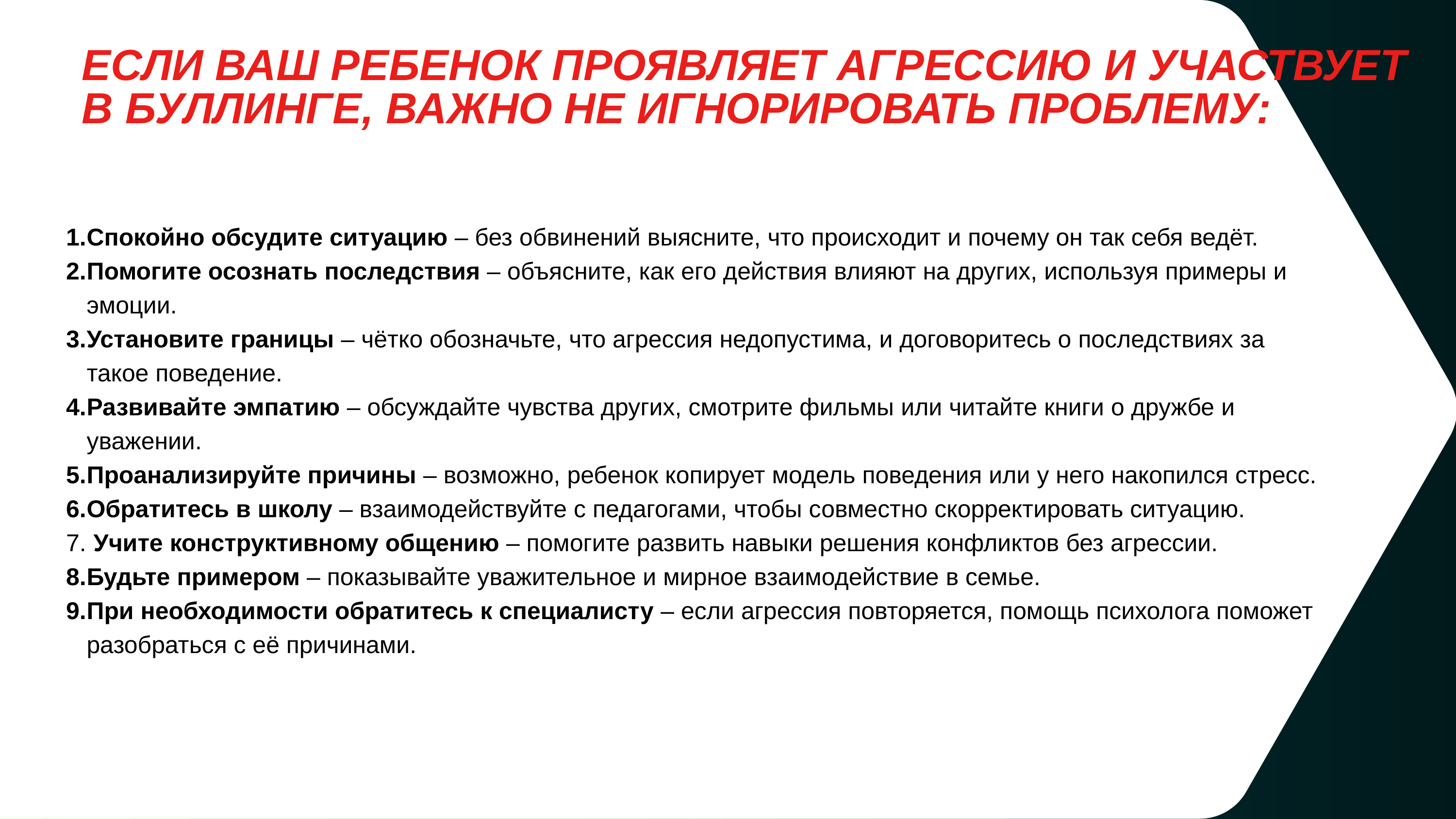

ЕСЛИ ВАШ РЕБЕНОК ПРОЯВЛЯЕТ АГРЕССИЮ И УЧАСТВУЕТ В БУЛЛИНГЕ, ВАЖНО НЕ ИГНОРИРОВАТЬ ПРОБЛЕМУ:
Спокойно обсудите ситуацию – без обвинений выясните, что происходит и почему он так себя ведёт.
Помогите осознать последствия – объясните, как его действия влияют на других, используя примеры и эмоции.
Установите границы – чётко обозначьте, что агрессия недопустима, и договоритесь о последствиях за такое поведение.
Развивайте эмпатию – обсуждайте чувства других, смотрите фильмы или читайте книги о дружбе и уважении.
Проанализируйте причины – возможно, ребенок копирует модель поведения или у него накопился стресс.
Обратитесь в школу – взаимодействуйте с педагогами, чтобы совместно скорректировать ситуацию.
 Учите конструктивному общению – помогите развить навыки решения конфликтов без агрессии.
Будьте примером – показывайте уважительное и мирное взаимодействие в семье.
При необходимости обратитесь к специалисту – если агрессия повторяется, помощь психолога поможет разобраться с её причинами.

@reallygreatsite
www.reallygreatsite.com